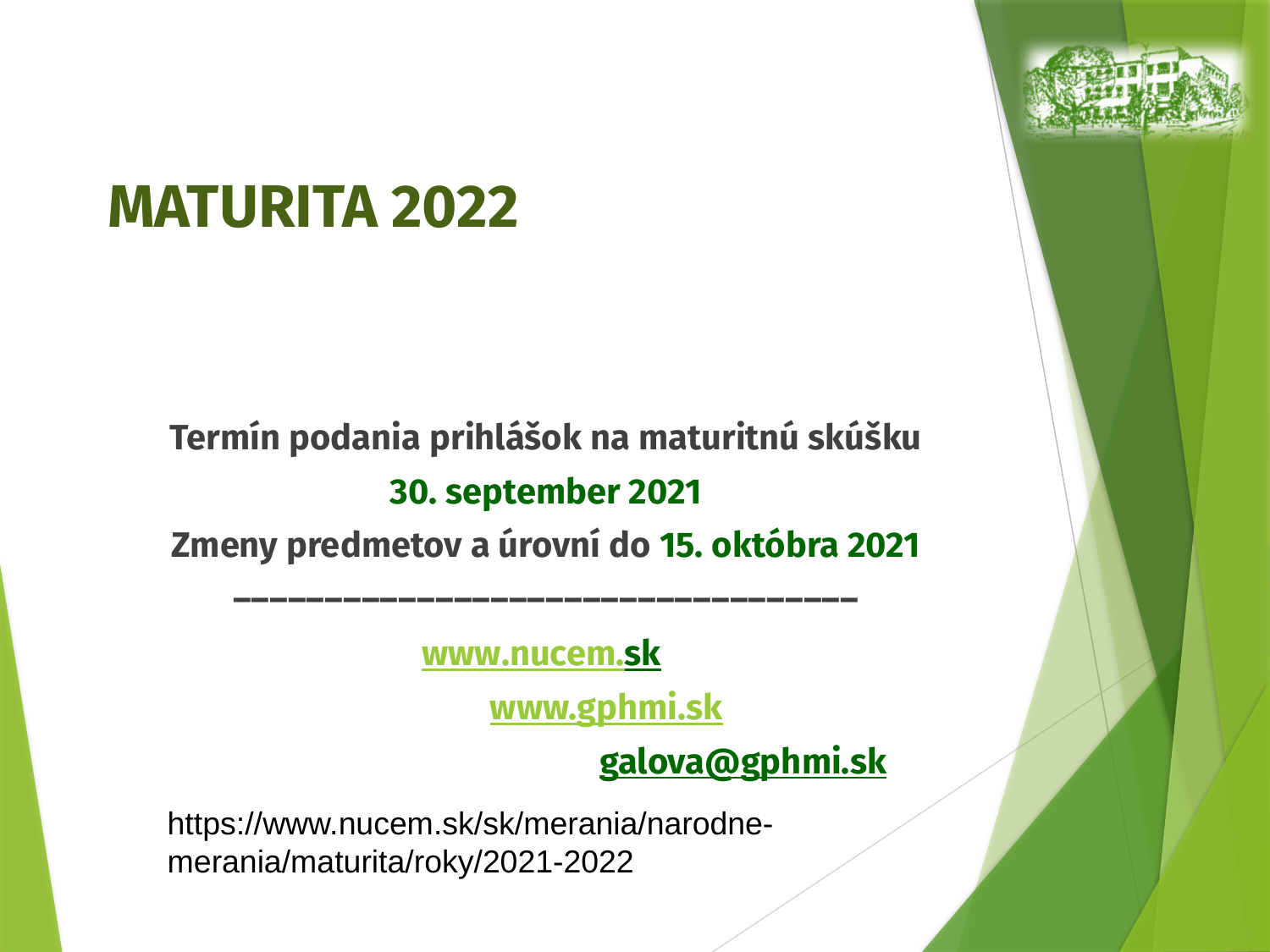

# MATURITA 2022

Termín podania prihlášok na maturitnú skúšku
30. september 2021
Zmeny predmetov a úrovní do 15. októbra 2021
––––––––––––––––––––––––––––––––––
www.nucem.sk
		  www.gphmi.sk
	                          galova@gphmi.sk
https://www.nucem.sk/sk/merania/narodne-merania/maturita/roky/2021-2022